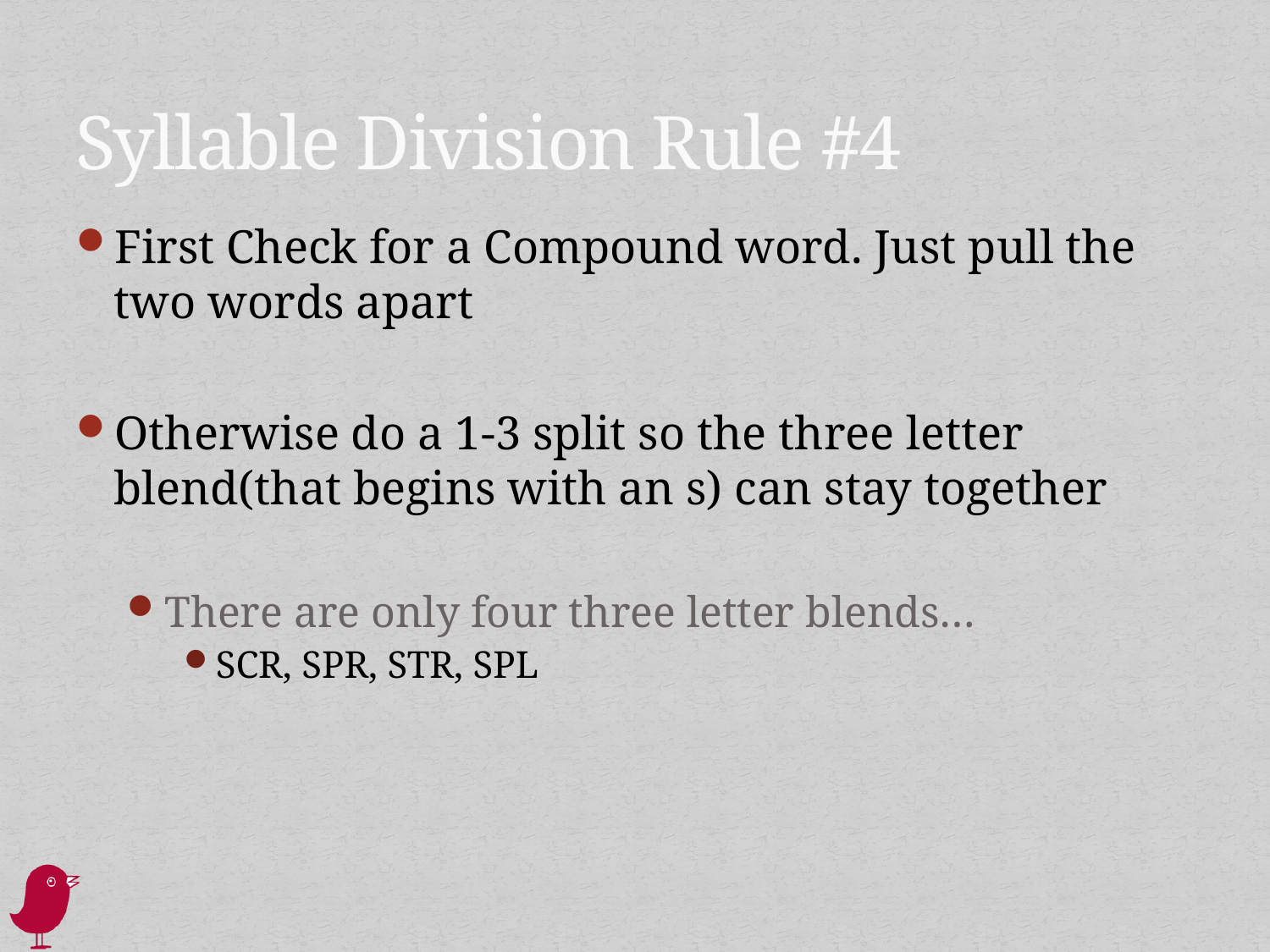

# Syllable Division Rule #4
First Check for a Compound word. Just pull the two words apart

Otherwise do a 1-3 split so the three letter blend(that begins with an s) can stay together

There are only four three letter blends…
SCR, SPR, STR, SPL